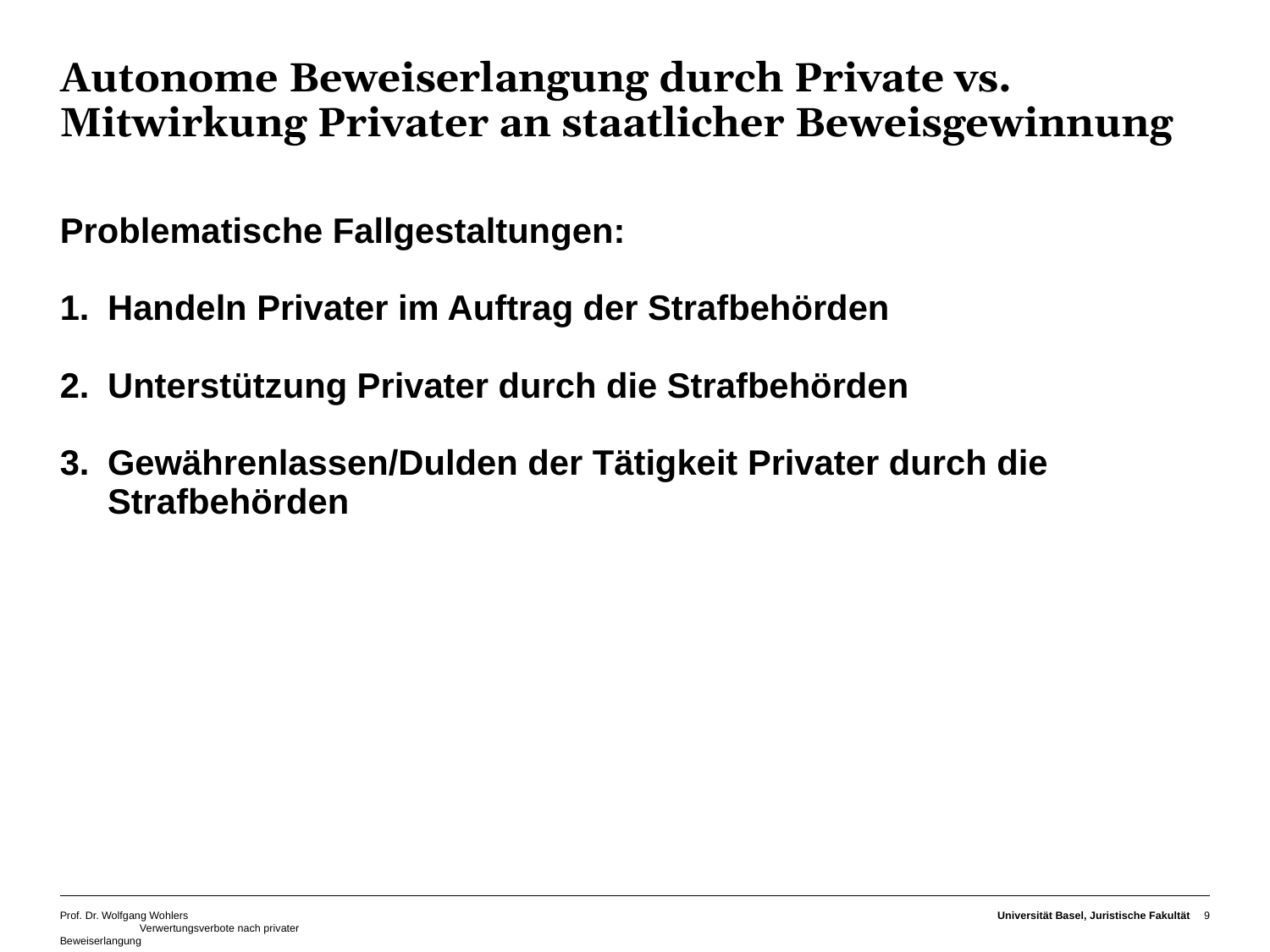

# Autonome Beweiserlangung durch Private vs. Mitwirkung Privater an staatlicher Beweisgewinnung
Problematische Fallgestaltungen:

Handeln Privater im Auftrag der Strafbehörden

Unterstützung Privater durch die Strafbehörden

Gewährenlassen/Dulden der Tätigkeit Privater durch die Strafbehörden
Prof. Dr. Wolfgang Wohlers                                                                                     Verwertungsverbote nach privater Beweiserlangung
Universität Basel, Juristische Fakultät
9